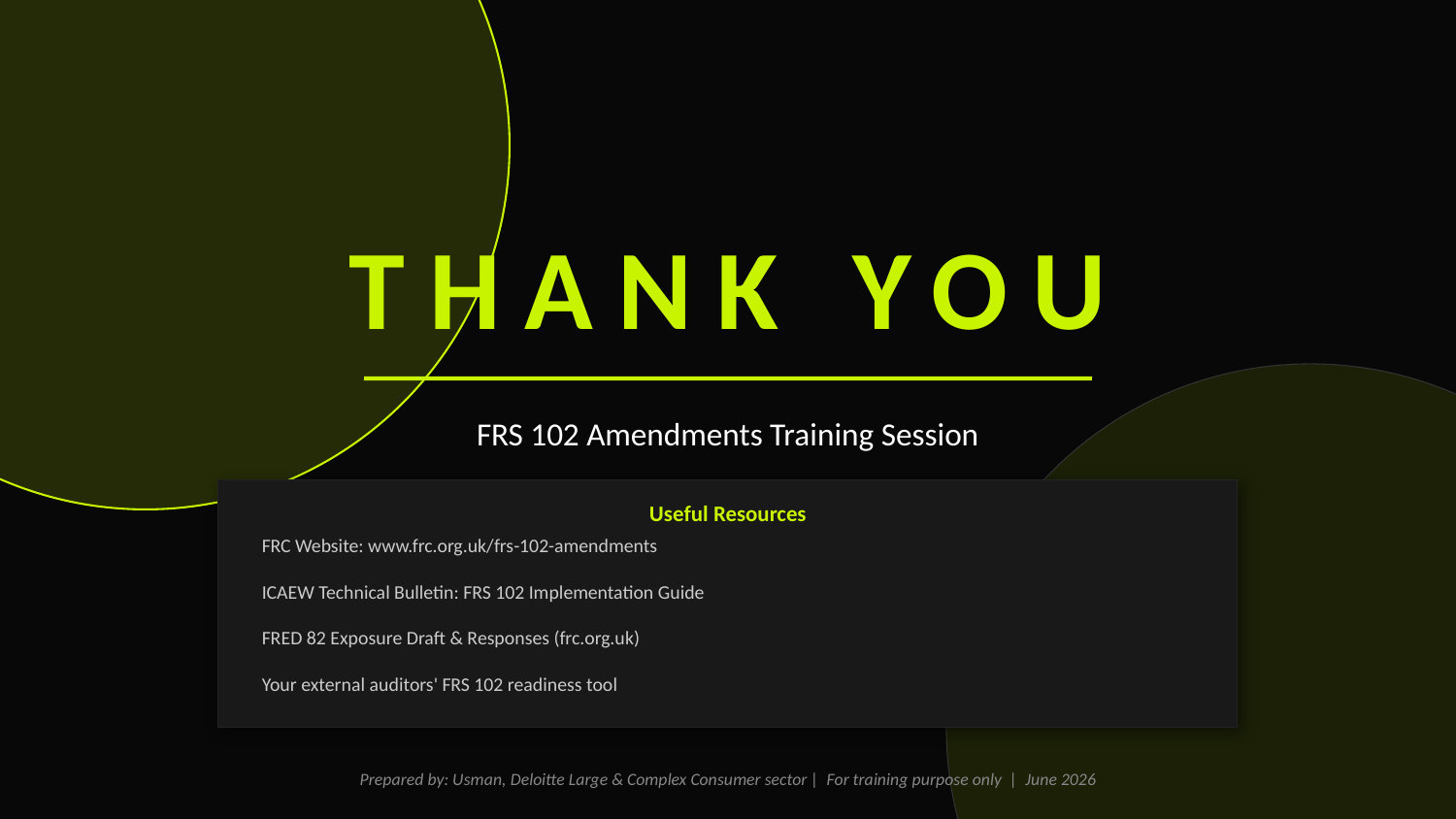

THANK YOU

FRS 102 Amendments Training Session

Useful Resources
FRC Website: www.frc.org.uk/frs-102-amendments

ICAEW Technical Bulletin: FRS 102 Implementation Guide

FRED 82 Exposure Draft & Responses (frc.org.uk)

Your external auditors' FRS 102 readiness tool

Prepared by: Usman, Deloitte Large & Complex Consumer sector |  For training purpose only  |  June 2026